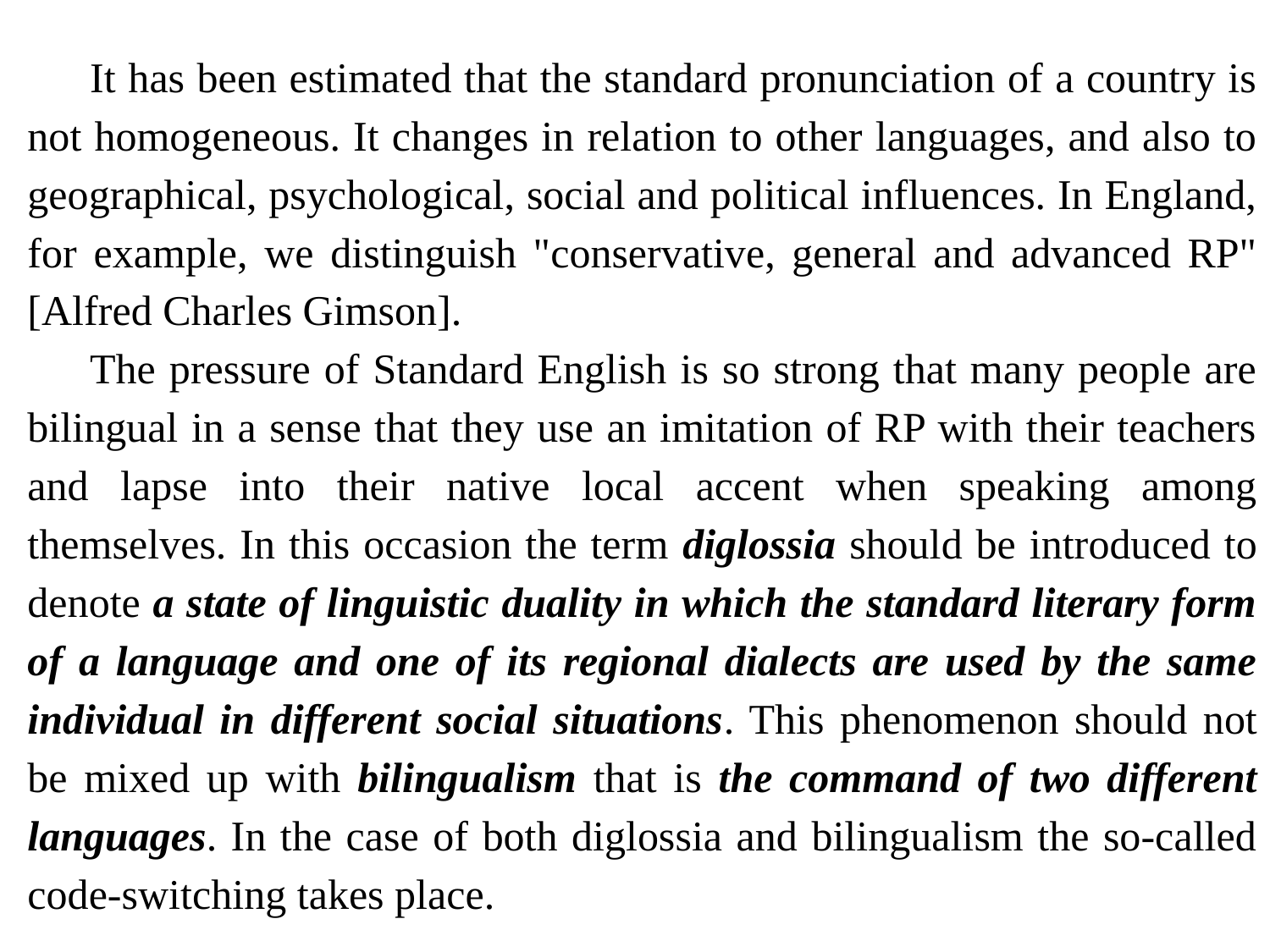

It has been estimated that the standard pronunciation of a country is not homogeneous. It changes in relation to other languages, and also to geographical, psychological, social and political influences. In England, for example, we distinguish "conservative, general and advanced RP" [Alfred Charles Gimson].
The pressure of Standard English is so strong that many people are bilingual in a sense that they use an imitation of RP with their teachers and lapse into their native local accent when speaking among themselves. In this occasion the term diglossia should be introduced to denote a state of linguistic duality in which the standard literary form of a language and one of its regional dialects are used by the same individual in different social situations. This phenomenon should not be mixed up with bilingualism that is the command of two different languages. In the case of both diglossia and bilingualism the so-called code-switching takes place.